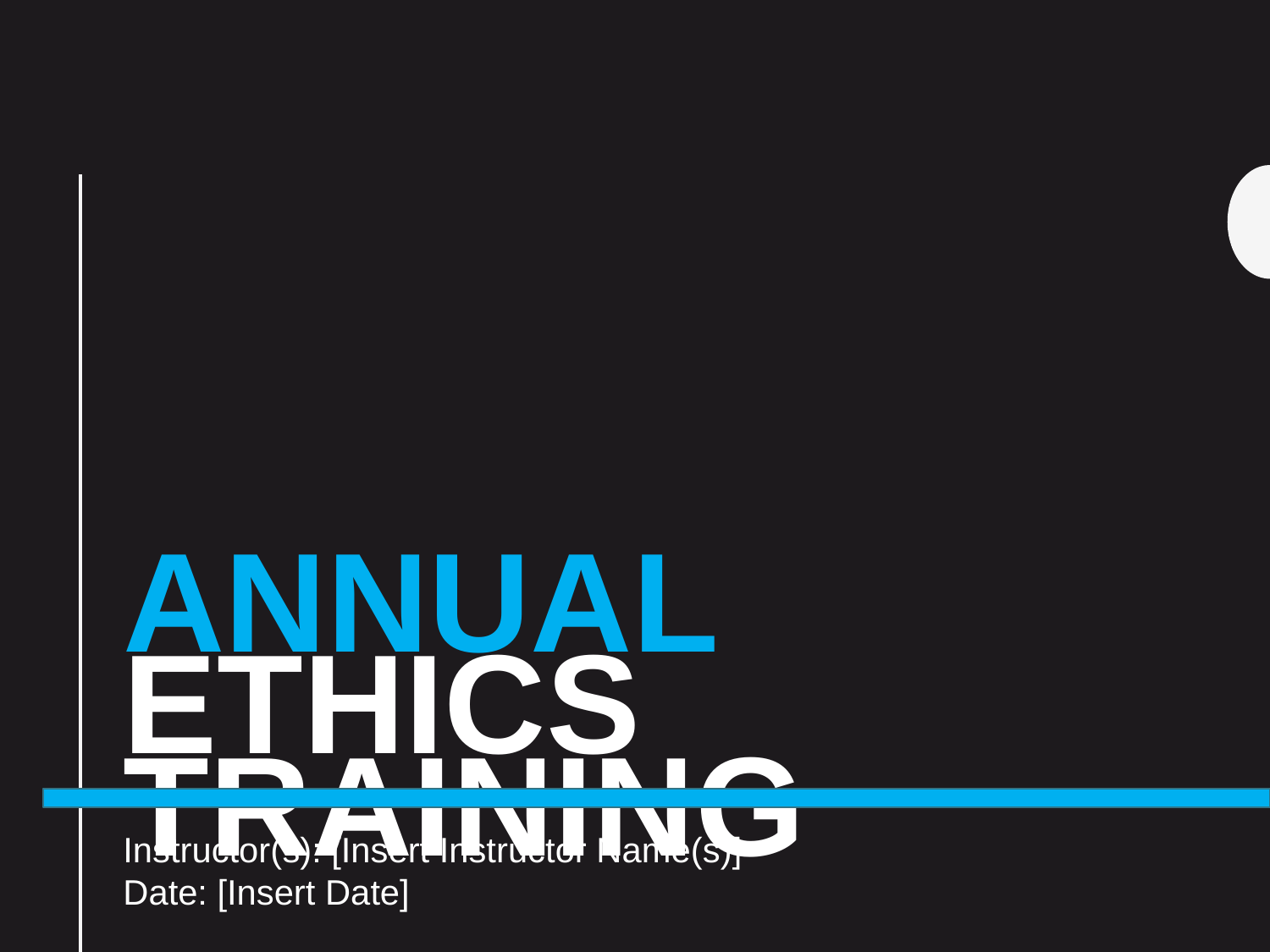

# Annual Ethics Training

Instructor(s): [Insert Instructor Name(s)]
Date: [Insert Date]